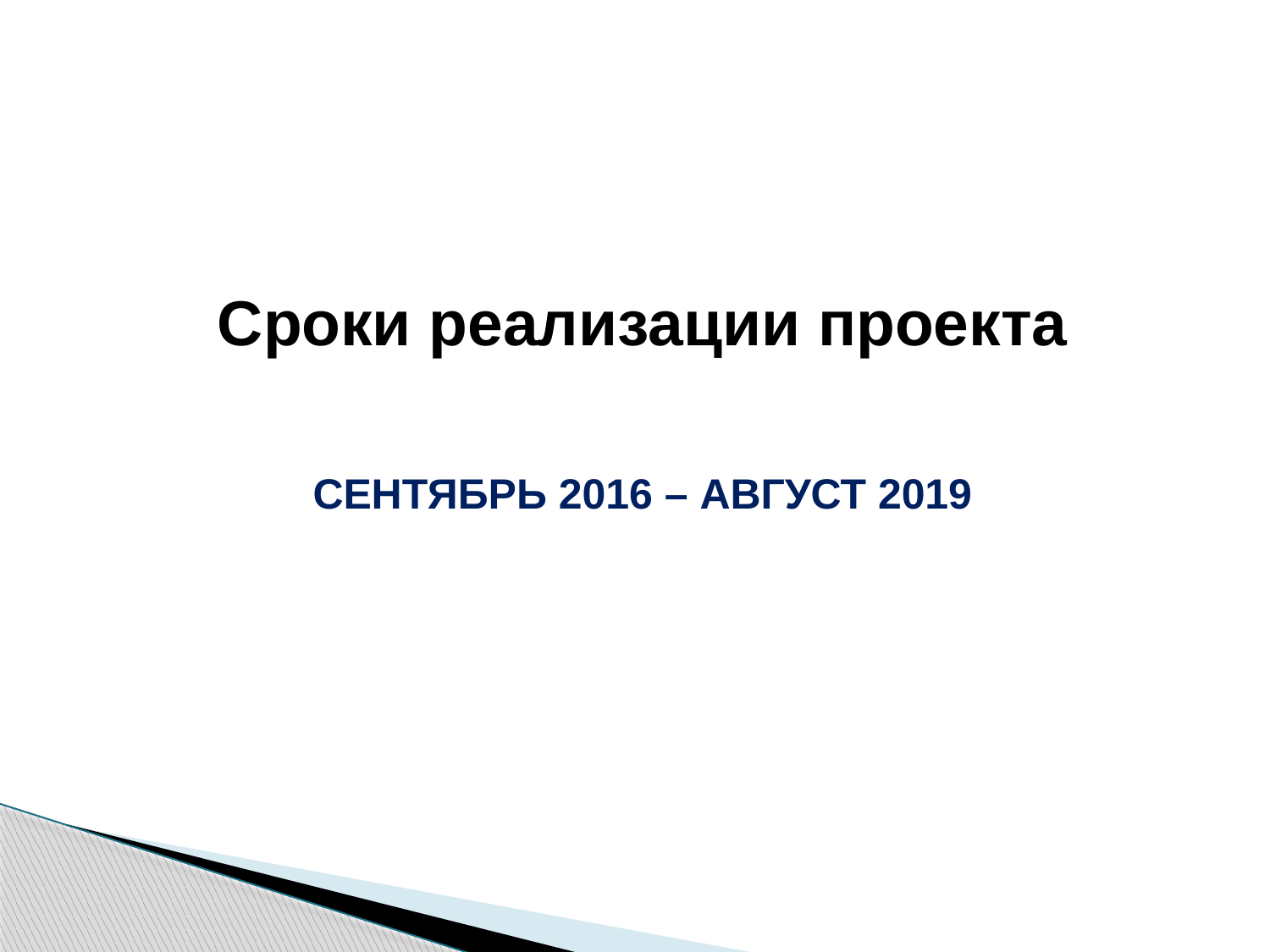

Сроки реализации проекта

СЕНТЯБРЬ 2016 – АВГУСТ 2019